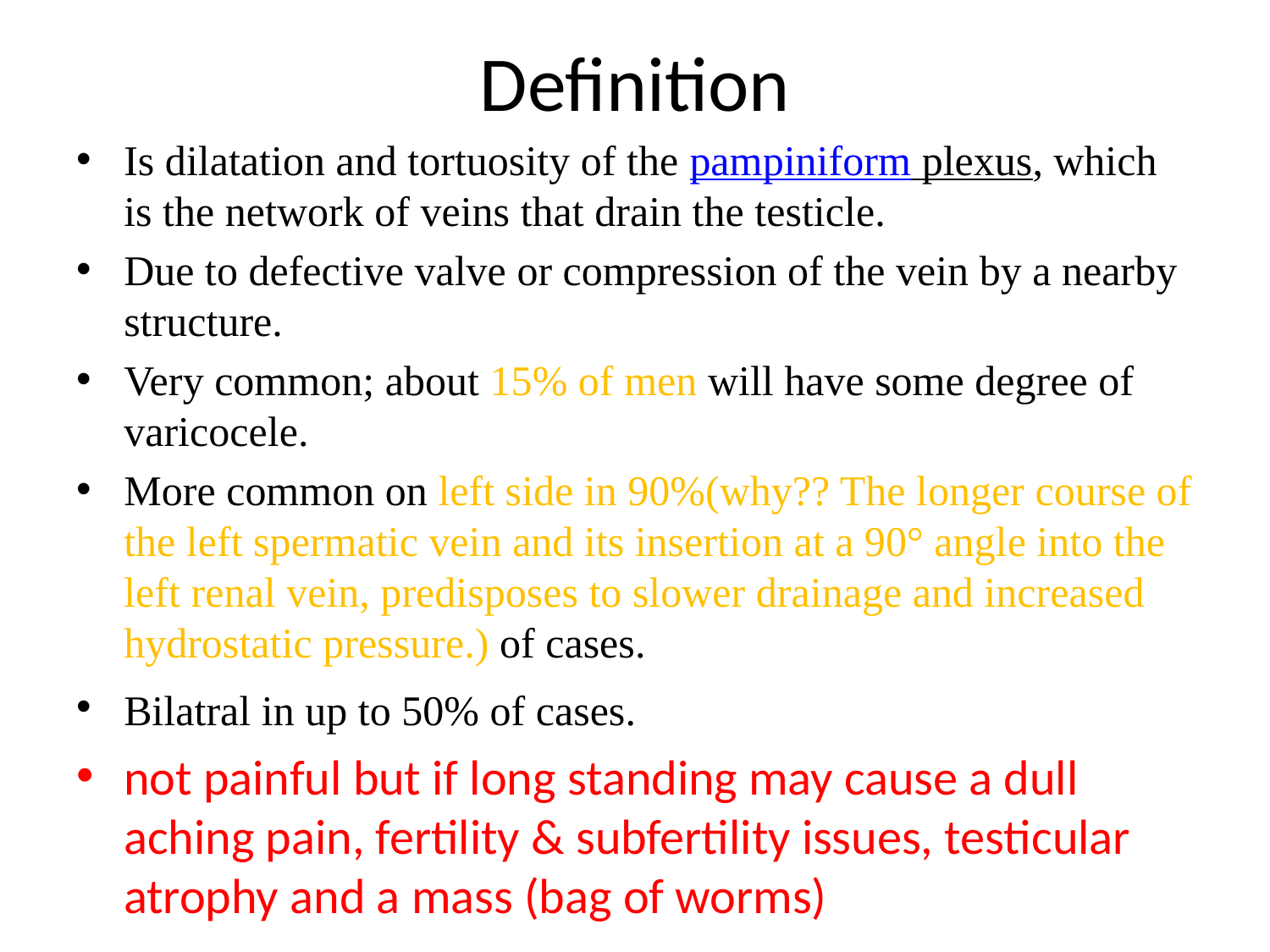

# Definition
Is dilatation and tortuosity of the pampiniform plexus, which is the network of veins that drain the testicle.
Due to defective valve or compression of the vein by a nearby structure.
Very common; about 15% of men will have some degree of varicocele.
More common on left side in 90%(why?? The longer course of the left spermatic vein and its insertion at a 90° angle into the left renal vein, predisposes to slower drainage and increased hydrostatic pressure.) of cases.
Bilatral in up to 50% of cases.
not painful but if long standing may cause a dull aching pain, fertility & subfertility issues, testicular atrophy and a mass (bag of worms)